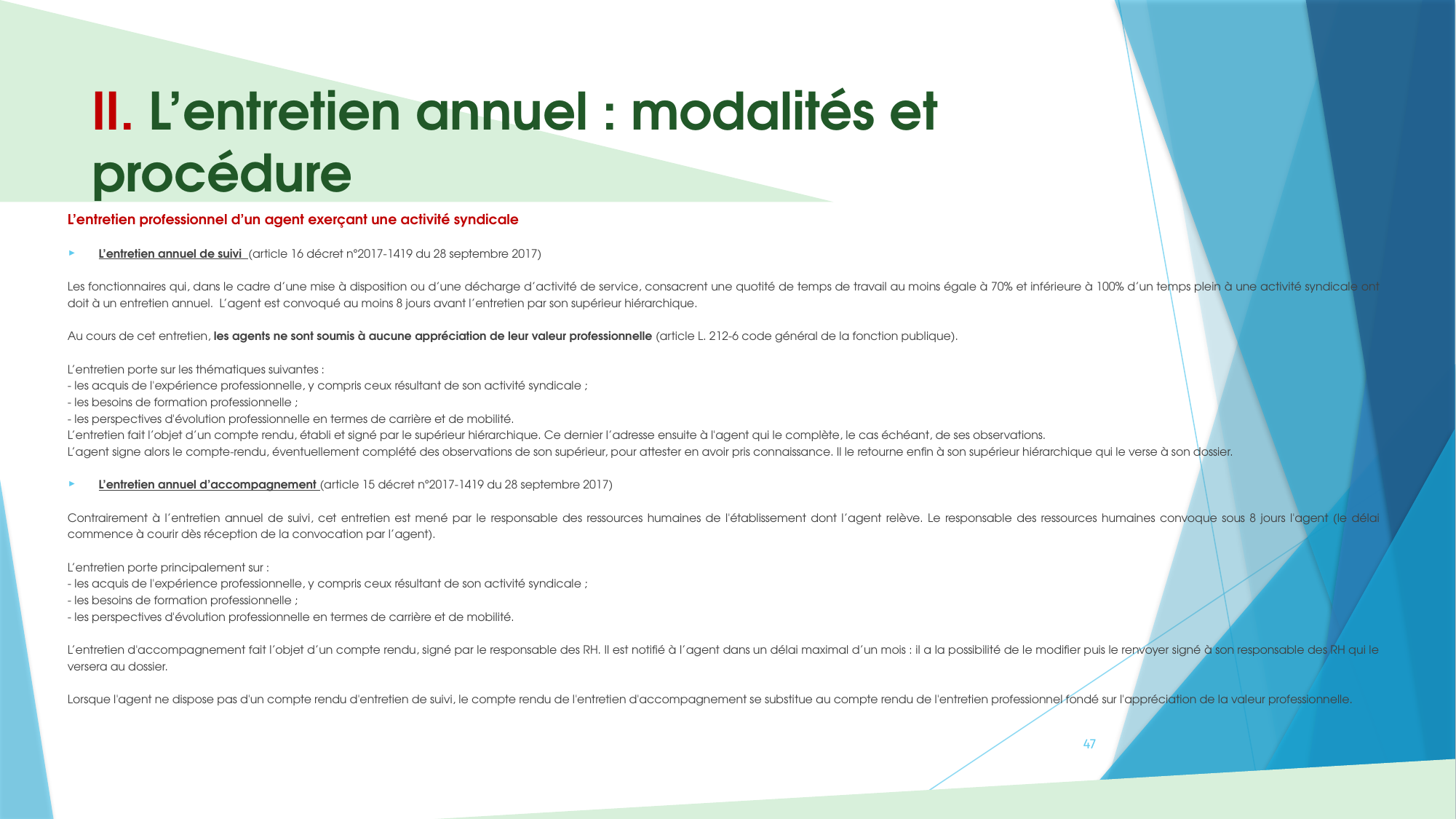

# II. L’entretien annuel : modalités et procédure
L’entretien professionnel d’un agent exerçant une activité syndicale

L’entretien annuel de suivi  (article 16 décret n°2017-1419 du 28 septembre 2017)

Les fonctionnaires qui, dans le cadre d’une mise à disposition ou d’une décharge d’activité de service, consacrent une quotité de temps de travail au moins égale à 70% et inférieure à 100% d’un temps plein à une activité syndicale ont doit à un entretien annuel.  L’agent est convoqué au moins 8 jours avant l’entretien par son supérieur hiérarchique.

Au cours de cet entretien, les agents ne sont soumis à aucune appréciation de leur valeur professionnelle (article L. 212-6 code général de la fonction publique).

L’entretien porte sur les thématiques suivantes :
- les acquis de l'expérience professionnelle, y compris ceux résultant de son activité syndicale ;
- les besoins de formation professionnelle ;
- les perspectives d'évolution professionnelle en termes de carrière et de mobilité.
L’entretien fait l’objet d’un compte rendu, établi et signé par le supérieur hiérarchique. Ce dernier l’adresse ensuite à l'agent qui le complète, le cas échéant, de ses observations.
L’agent signe alors le compte-rendu, éventuellement complété des observations de son supérieur, pour attester en avoir pris connaissance. Il le retourne enfin à son supérieur hiérarchique qui le verse à son dossier.

L’entretien annuel d’accompagnement (article 15 décret n°2017-1419 du 28 septembre 2017)

Contrairement à l’entretien annuel de suivi, cet entretien est mené par le responsable des ressources humaines de l'établissement dont l’agent relève. Le responsable des ressources humaines convoque sous 8 jours l'agent (le délai commence à courir dès réception de la convocation par l’agent).

L’entretien porte principalement sur :
- les acquis de l'expérience professionnelle, y compris ceux résultant de son activité syndicale ;
- les besoins de formation professionnelle ;
- les perspectives d'évolution professionnelle en termes de carrière et de mobilité.

L’entretien d'accompagnement fait l’objet d’un compte rendu, signé par le responsable des RH. Il est notifié à l’agent dans un délai maximal d’un mois : il a la possibilité de le modifier puis le renvoyer signé à son responsable des RH qui le versera au dossier.

Lorsque l'agent ne dispose pas d'un compte rendu d'entretien de suivi, le compte rendu de l'entretien d'accompagnement se substitue au compte rendu de l'entretien professionnel fondé sur l'appréciation de la valeur professionnelle.
47